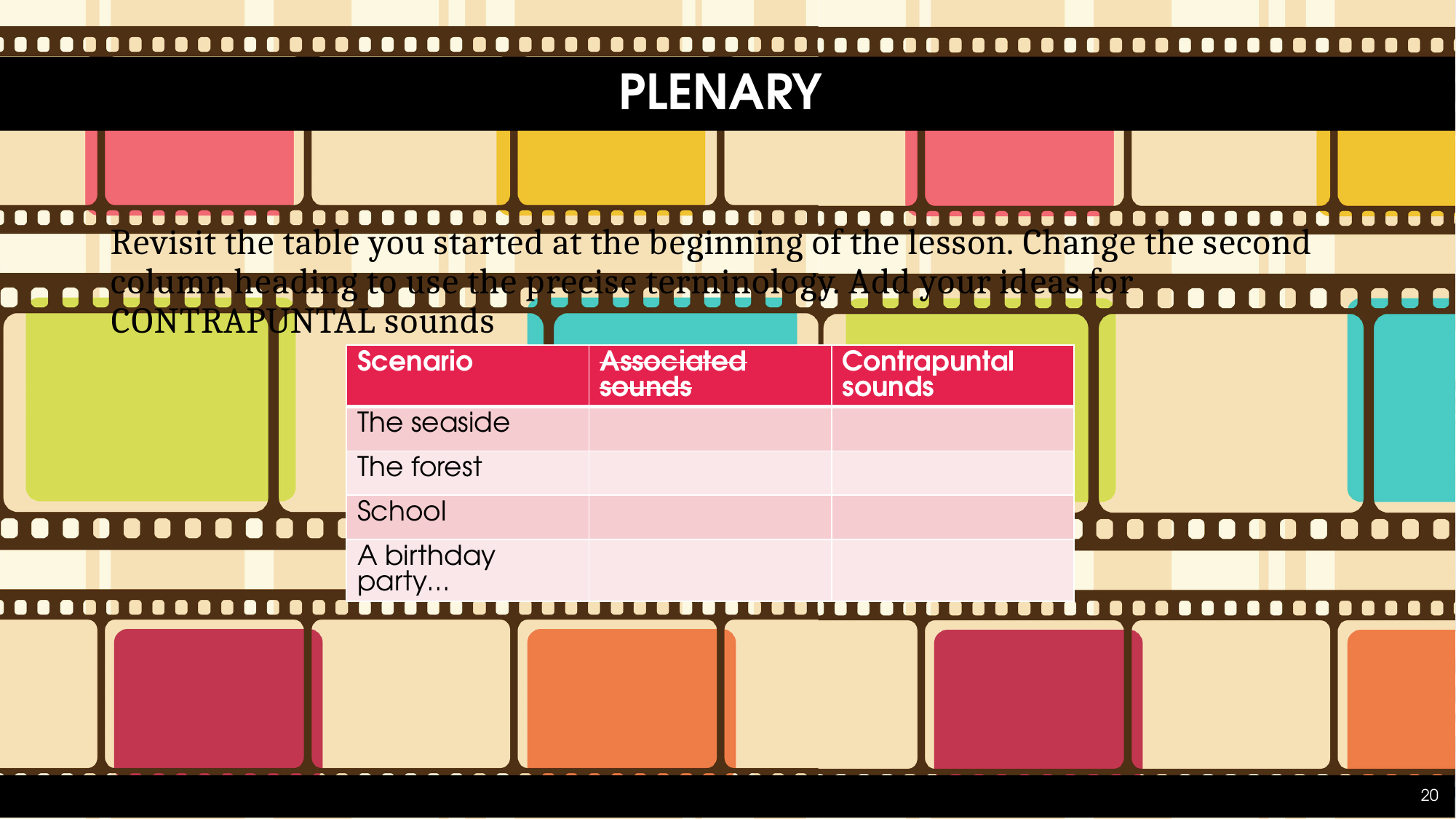

# Plenary
Revisit the table you started at the beginning of the lesson. Change the second column heading to use the precise terminology. Add your ideas for CONTRAPUNTAL sounds

| Scenario | Associated sounds | Contrapuntal sounds |
| --- | --- | --- |
| The seaside |  |  |
| The forest |  |  |
| School |  |  |
| A birthday party… |  |  |